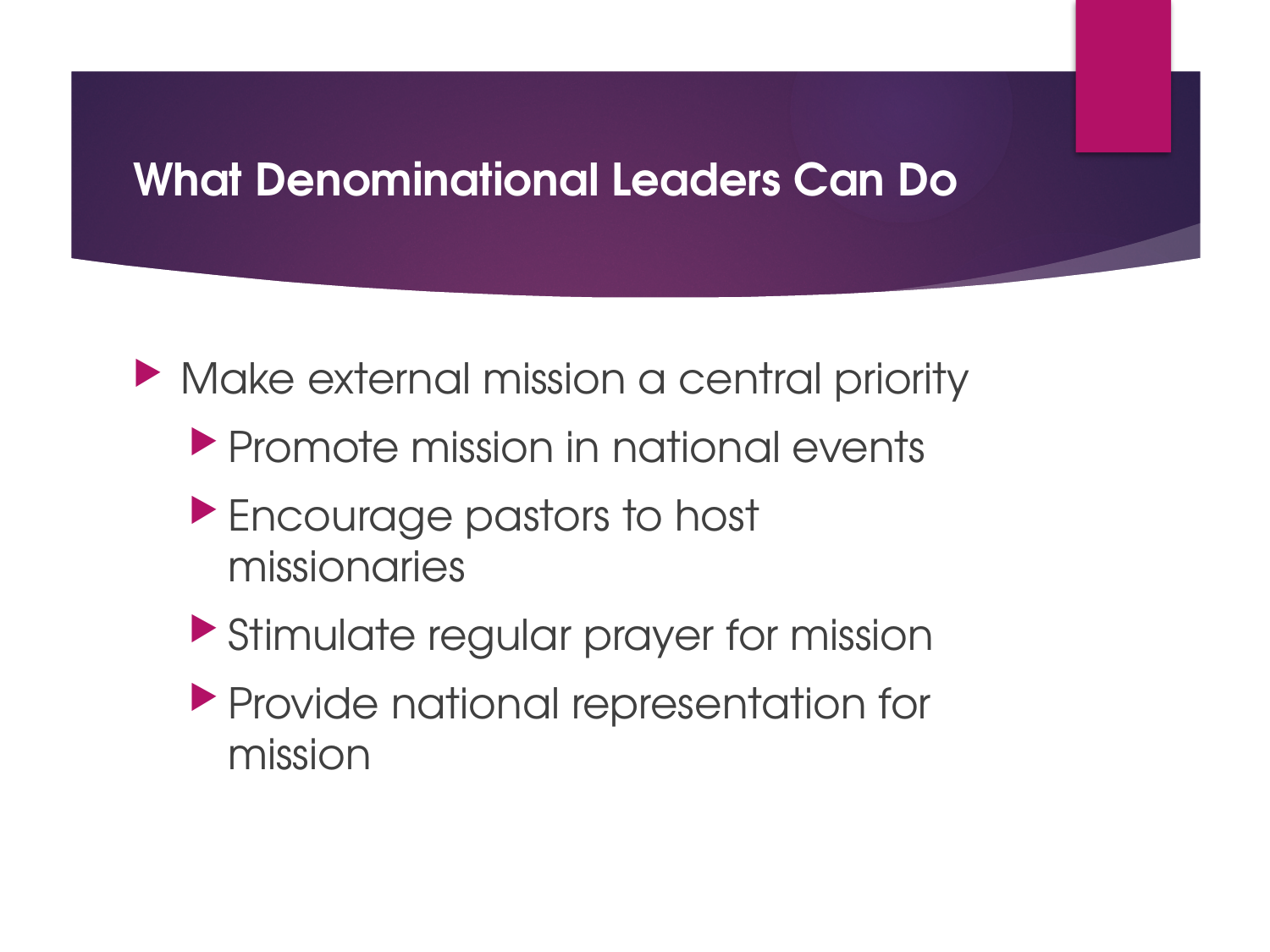

# What Denominational Leaders Can Do
Make external mission a central priority
Promote mission in national events
Encourage pastors to host missionaries
Stimulate regular prayer for mission
Provide national representation for mission